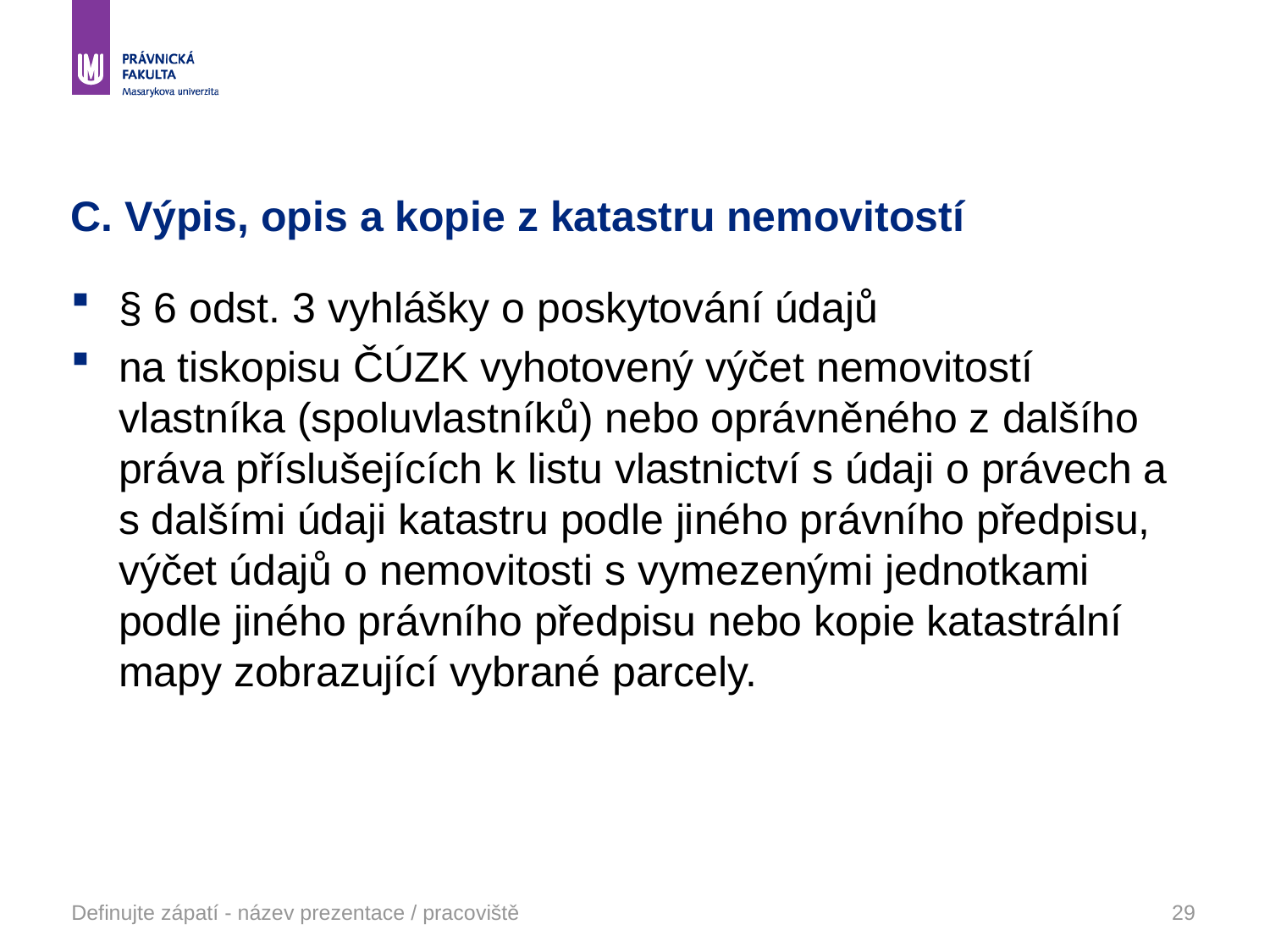

# C. Výpis, opis a kopie z katastru nemovitostí
§ 6 odst. 3 vyhlášky o poskytování údajů
na tiskopisu ČÚZK vyhotovený výčet nemovitostí vlastníka (spoluvlastníků) nebo oprávněného z dalšího práva příslušejících k listu vlastnictví s údaji o právech a s dalšími údaji katastru podle jiného právního předpisu, výčet údajů o nemovitosti s vymezenými jednotkami podle jiného právního předpisu nebo kopie katastrální mapy zobrazující vybrané parcely.

Definujte zápatí - název prezentace / pracoviště
29